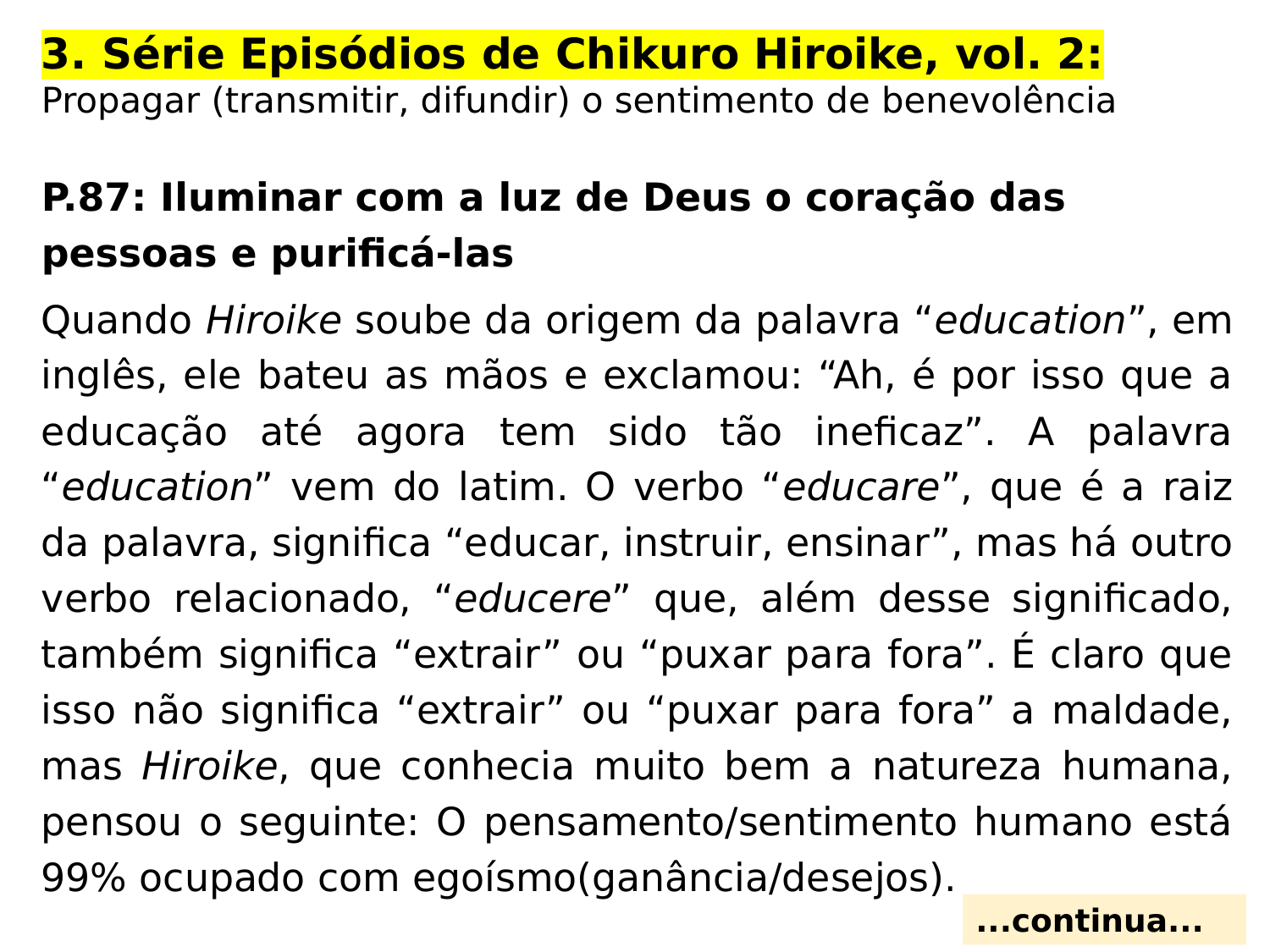

3. Série Episódios de Chikuro Hiroike, vol. 2: Propagar (transmitir, difundir) o sentimento de benevolência
P.87: Iluminar com a luz de Deus o coração das pessoas e purificá-las
Quando Hiroike soube da origem da palavra “education”, em inglês, ele bateu as mãos e exclamou: “Ah, é por isso que a educação até agora tem sido tão ineficaz”. A palavra “education” vem do latim. O verbo “educare”, que é a raiz da palavra, significa “educar, instruir, ensinar”, mas há outro verbo relacionado, “educere” que, além desse significado, também significa “extrair” ou “puxar para fora”. É claro que isso não significa “extrair” ou “puxar para fora” a maldade, mas Hiroike, que conhecia muito bem a natureza humana, pensou o seguinte: O pensamento/sentimento humano está 99% ocupado com egoísmo(ganância/desejos).
...continua...